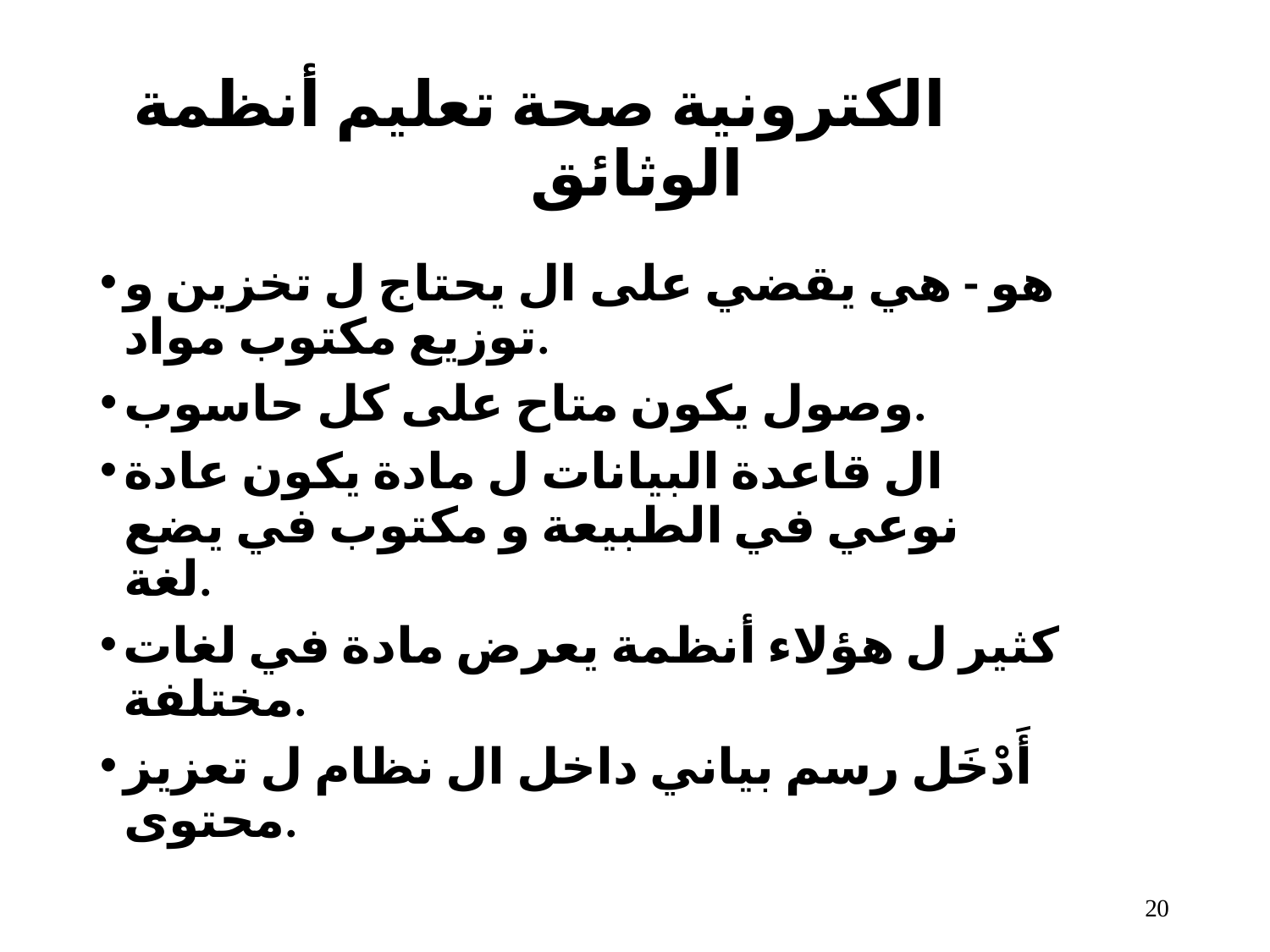

# الكترونية صحة تعليم أنظمة الوثائق
هو - هي يقضي على ال يحتاج ل تخزين و توزيع مكتوب مواد.
وصول يكون متاح على كل حاسوب.
ال قاعدة البيانات ل مادة يكون عادة نوعي في الطبيعة و مكتوب في يضع لغة.
كثير ل هؤلاء أنظمة يعرض مادة في لغات مختلفة.
أَدْخَل رسم بياني داخل ال نظام ل تعزيز​ محتوى.
20